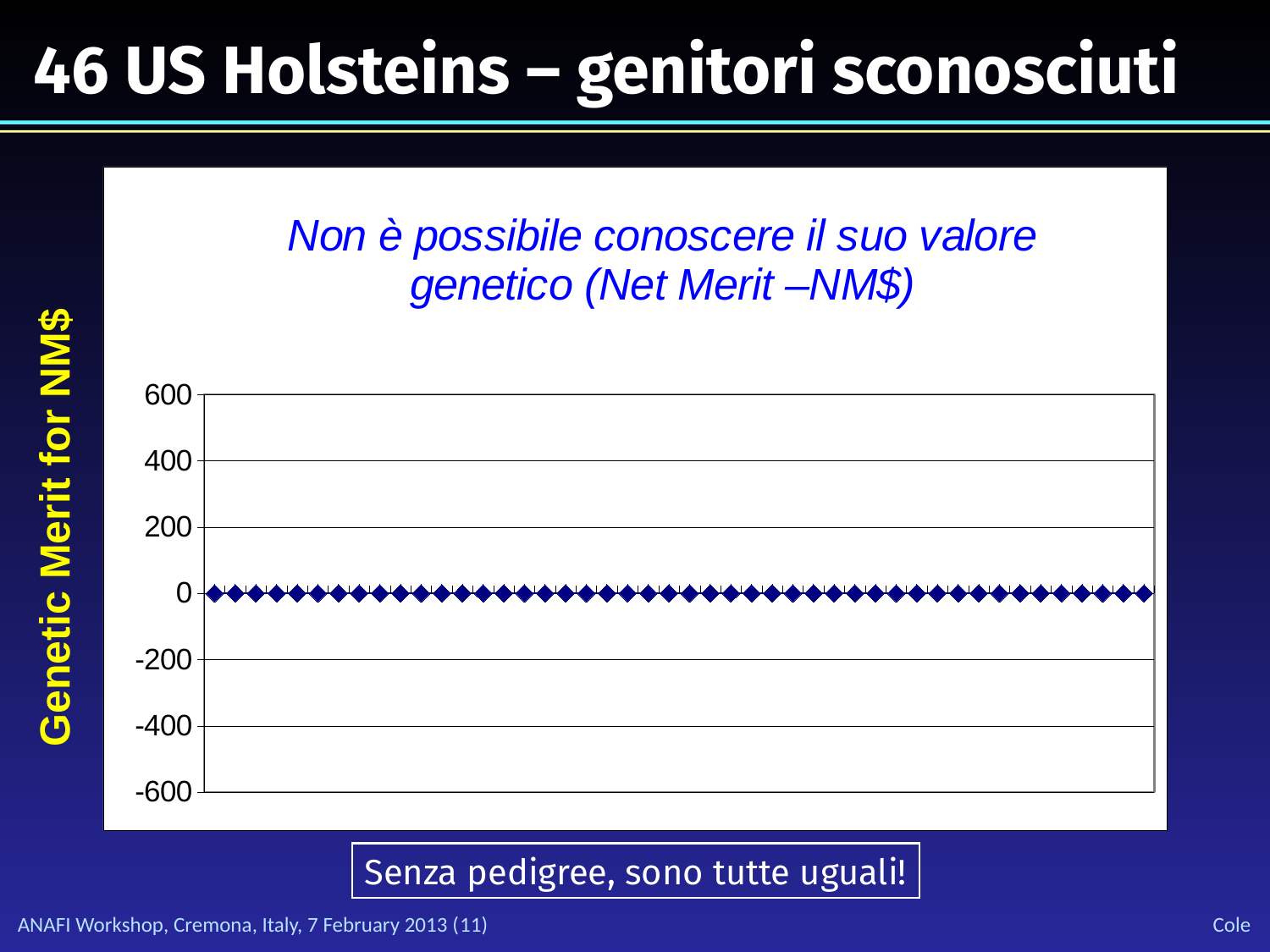

46 US Holsteins – genitori sconosciuti

### Chart: Non è possibile conoscere il suo valore genetico (Net Merit –NM$)

| Category |  |
|---|---|
Genetic Merit for NM$
Senza pedigree, sono tutte uguali!